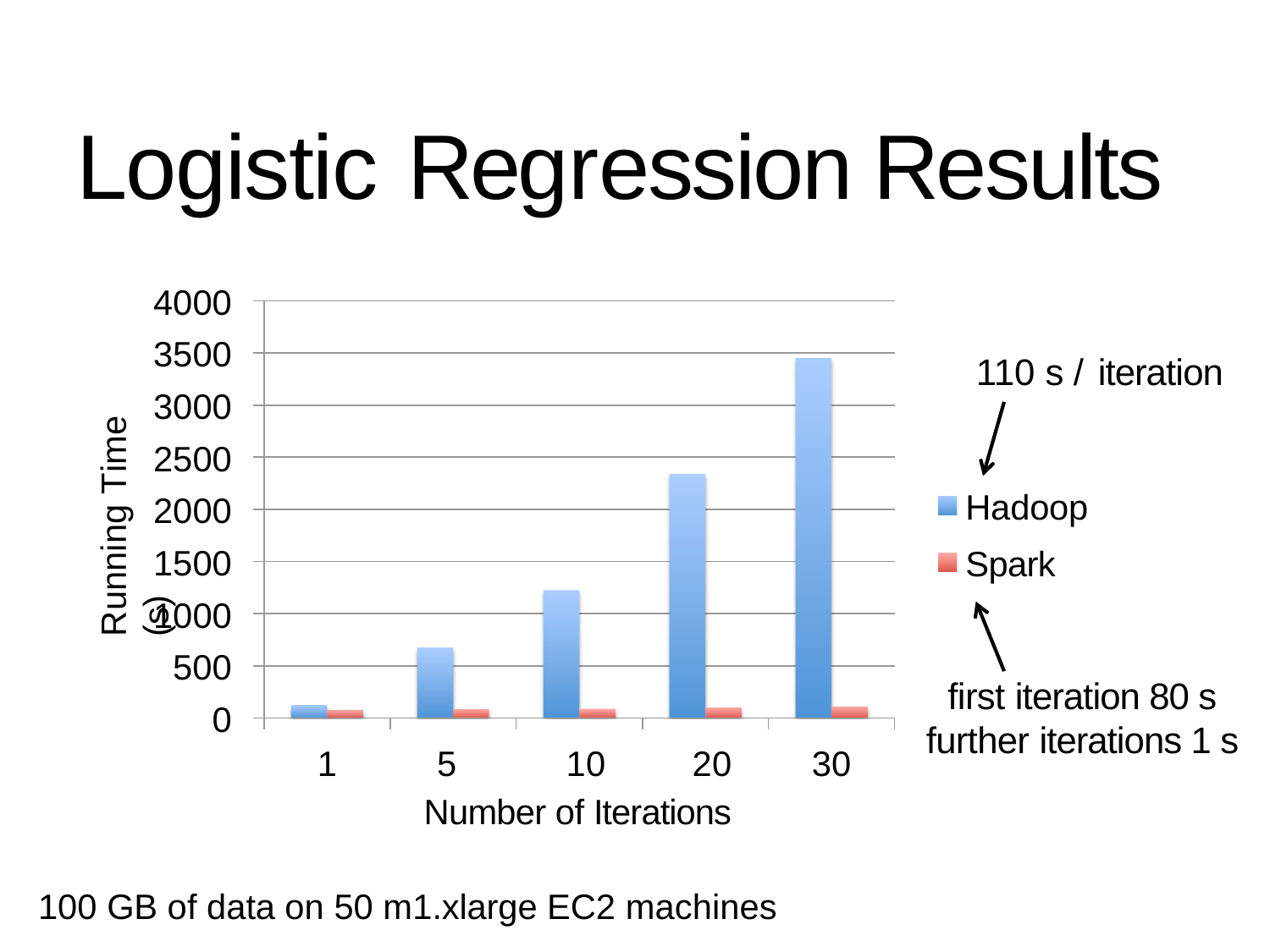

Logistic	Regression	Results
4000

3500

3000

2500

2000

1500

1000

500

0

110 s / iteration

Running Time (s)

Hadoop Spark

first iteration 80 s further iterations 1 s

1
5	10	20
Number of Iterations
30
100 GB of data on 50 m1.xlarge EC2 machines